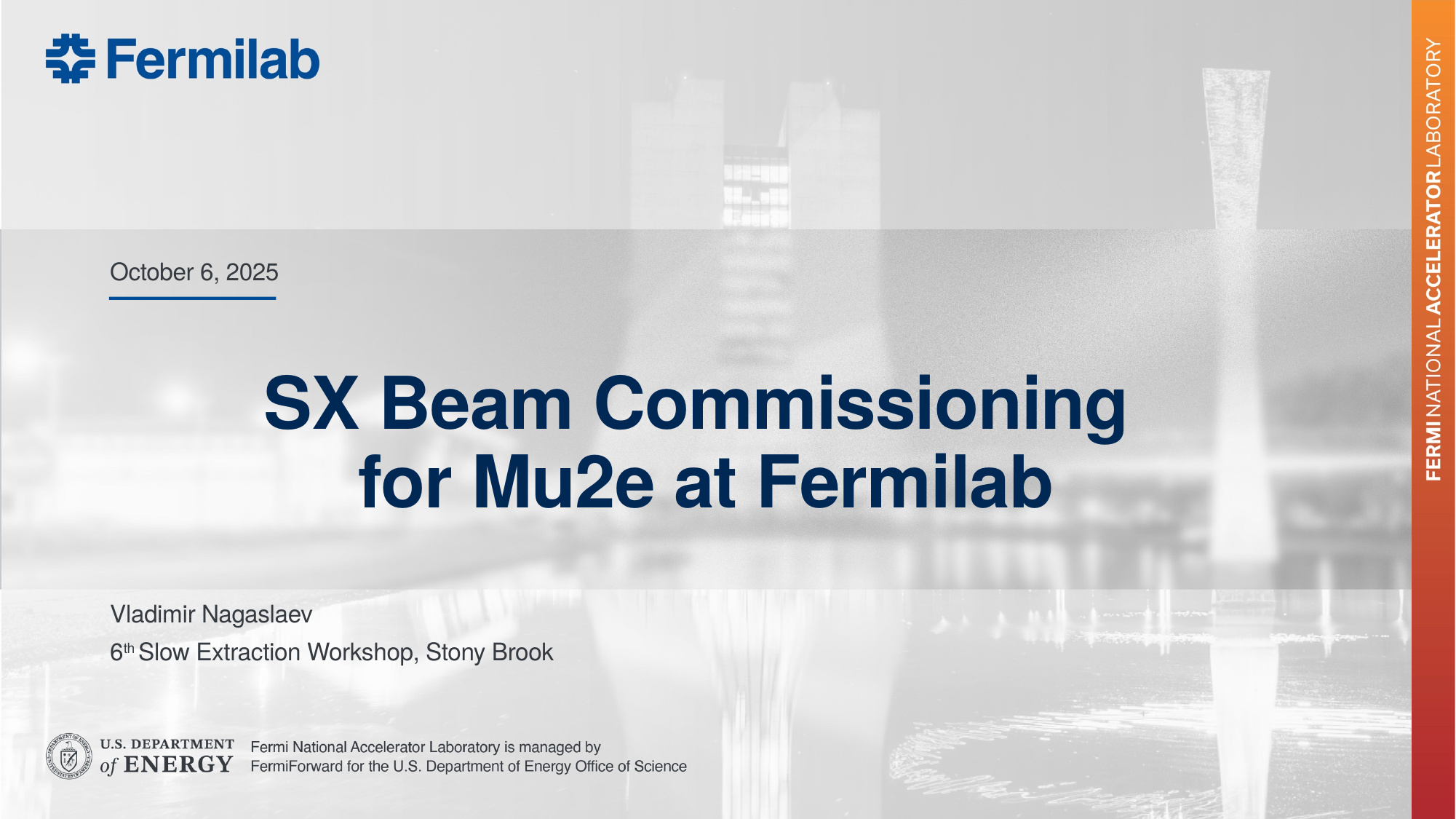

October 6, 2025
# SX Beam Commissioning for Mu2e at Fermilab
Vladimir Nagaslaev
6th Slow Extraction Workshop, Stony Brook